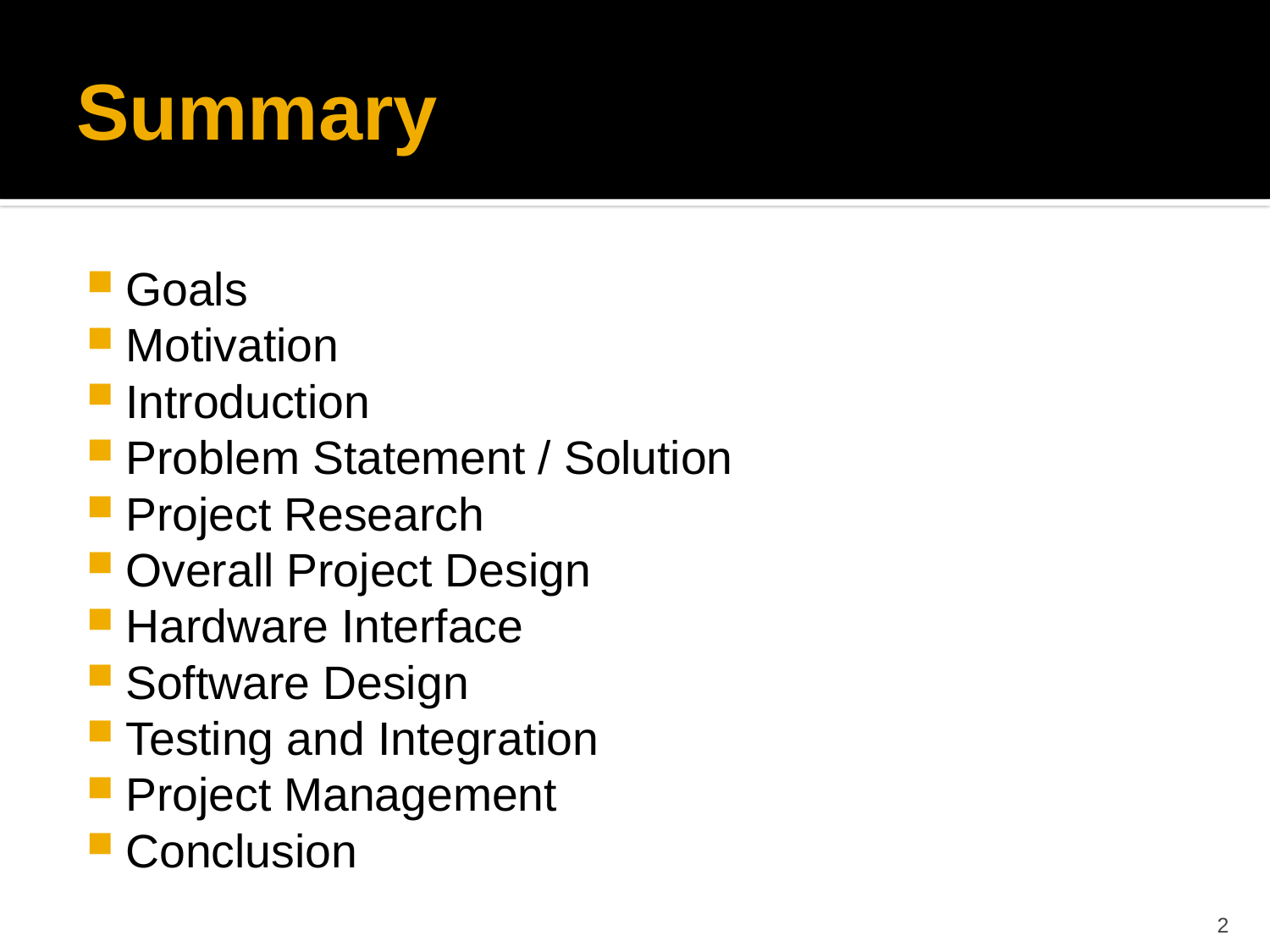

# Summary
Goals
Motivation
Introduction
Problem Statement / Solution
Project Research
Overall Project Design
Hardware Interface
Software Design
Testing and Integration
Project Management
Conclusion

2